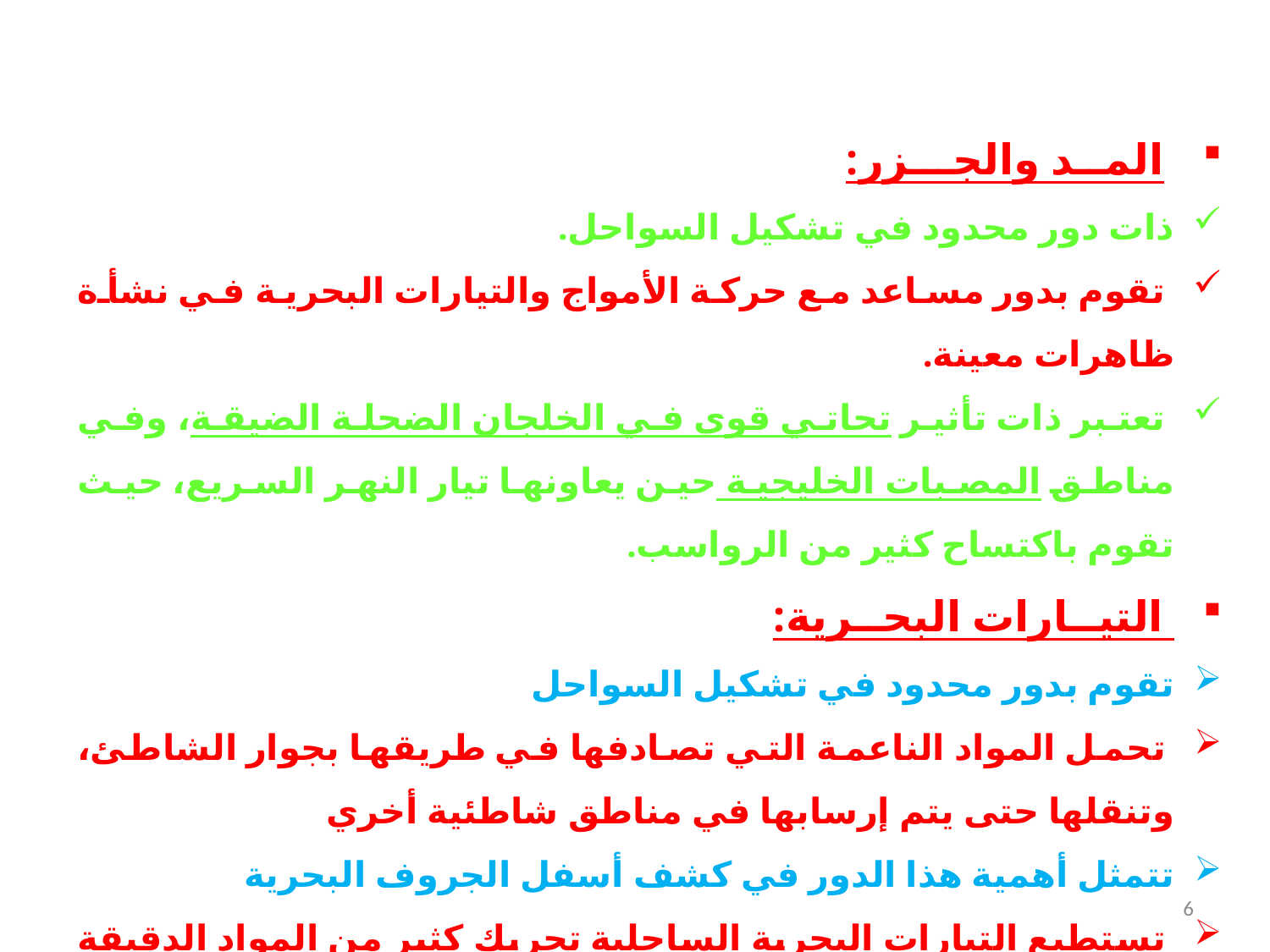

المــد والجـــزر:
ذات دور محدود في تشكيل السواحل.
 تقوم بدور مساعد مع حركة الأمواج والتيارات البحرية في نشأة ظاهرات معينة.
 تعتبر ذات تأثير تحاتي قوى في الخلجان الضحلة الضيقة، وفي مناطق المصبات الخليجية حين يعاونها تيار النهر السريع، حيث تقوم باكتساح كثير من الرواسب.
 التيــارات البحــرية:
تقوم بدور محدود في تشكيل السواحل
 تحمل المواد الناعمة التي تصادفها في طريقها بجوار الشاطئ، وتنقلها حتى يتم إرسابها في مناطق شاطئية أخري
تتمثل أهمية هذا الدور في كشف أسفل الجروف البحرية
 تستطيع التيارات البحرية الساحلية تحريك كثير من المواد الدقيقة بموازة الساحل أسفل مستوي الجزر.
6